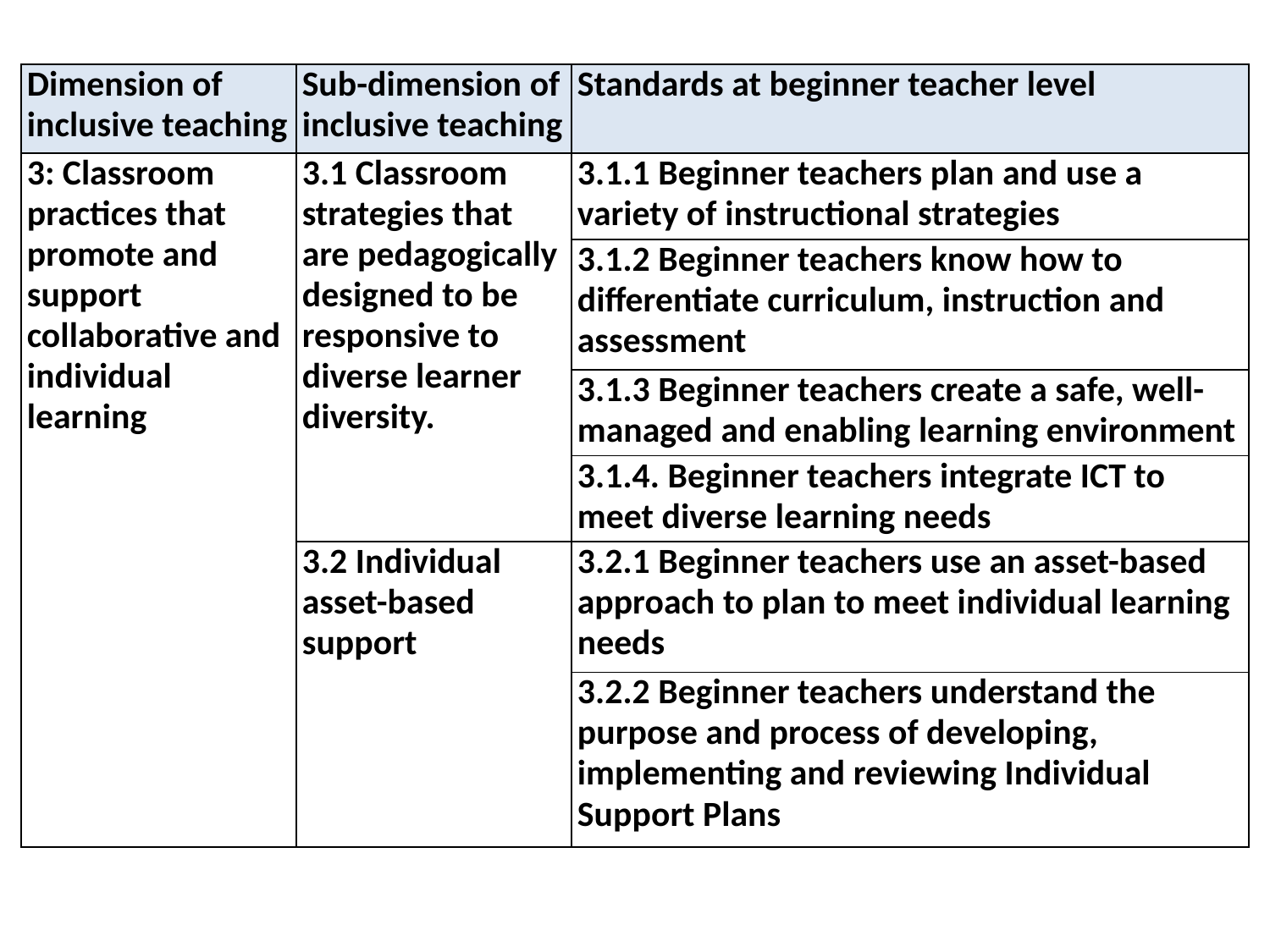

| Dimension of inclusive teaching | Sub-dimension of inclusive teaching | Standards at beginner teacher level |
| --- | --- | --- |
| 3: Classroom practices that promote and support collaborative and individual learning | 3.1 Classroom strategies that are pedagogically designed to be responsive to diverse learner diversity. | 3.1.1 Beginner teachers plan and use a variety of instructional strategies |
|  |  | 3.1.2 Beginner teachers know how to differentiate curriculum, instruction and assessment |
|  |  | 3.1.3 Beginner teachers create a safe, well-managed and enabling learning environment |
|  |  | 3.1.4. Beginner teachers integrate ICT to meet diverse learning needs |
|  | 3.2 Individual asset-based support | 3.2.1 Beginner teachers use an asset-based approach to plan to meet individual learning needs |
|  |  | 3.2.2 Beginner teachers understand the purpose and process of developing, implementing and reviewing Individual Support Plans |